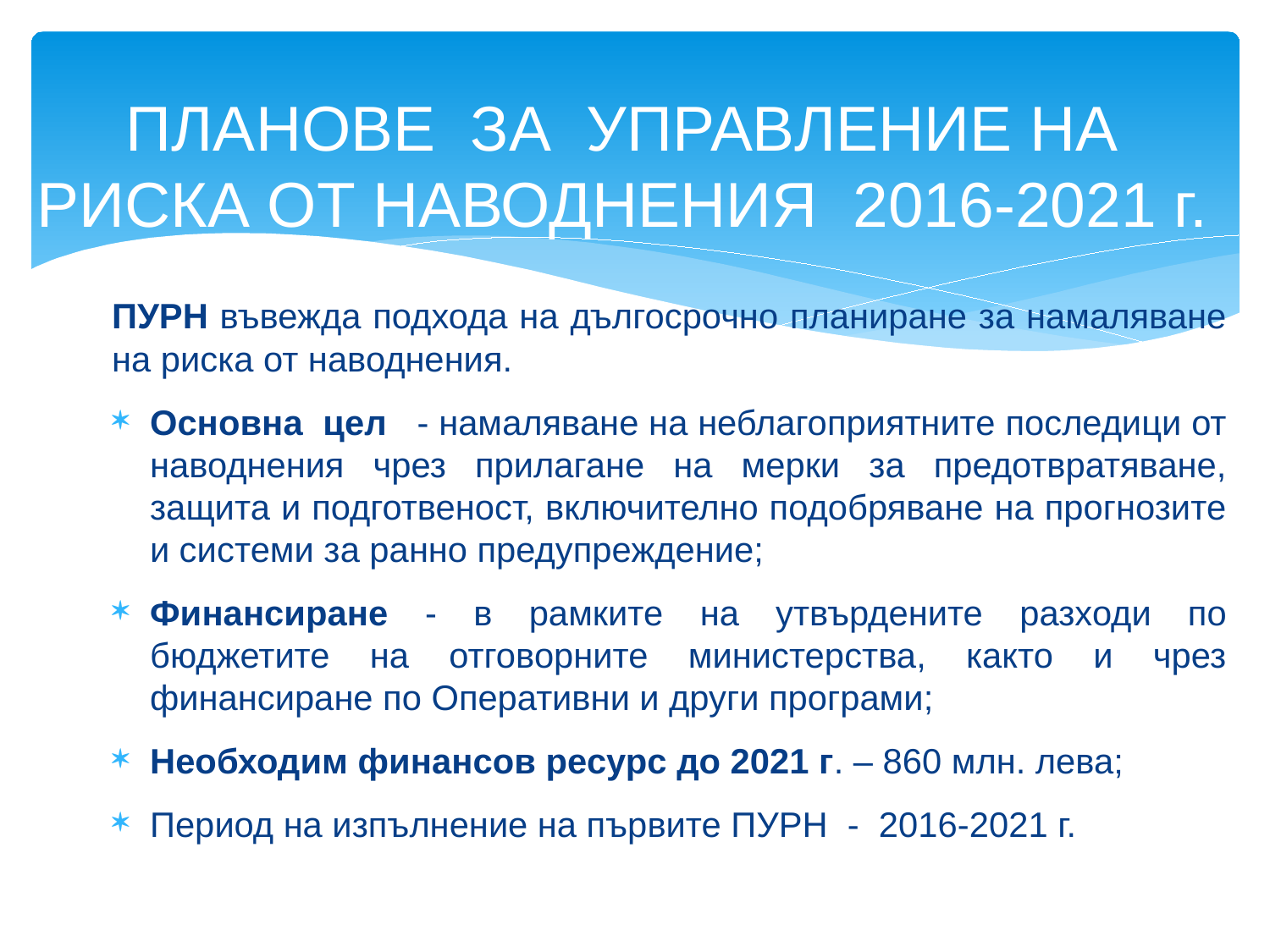

# ПЛАНОВЕ  ЗА  УПРАВЛЕНИЕ НА РИСКА ОТ НАВОДНЕНИЯ  2016-2021 г.
ПУРН въвежда подхода на дългосрочно планиране за намаляване на риска от наводнения.
Основна  цел   - намаляване на неблагоприятните последици от наводнения чрез прилагане на мерки за предотвратяване, защита и подготвеност, включително подобряване на прогнозите и системи за ранно предупреждение;
Финансиране - в рамките на утвърдените разходи по бюджетите на отговорните министерства, както и чрез финансиране по Оперативни и други програми;
Необходим финансов ресурс до 2021 г. – 860 млн. лева;
Период на изпълнение на първите ПУРН  -  2016-2021 г.